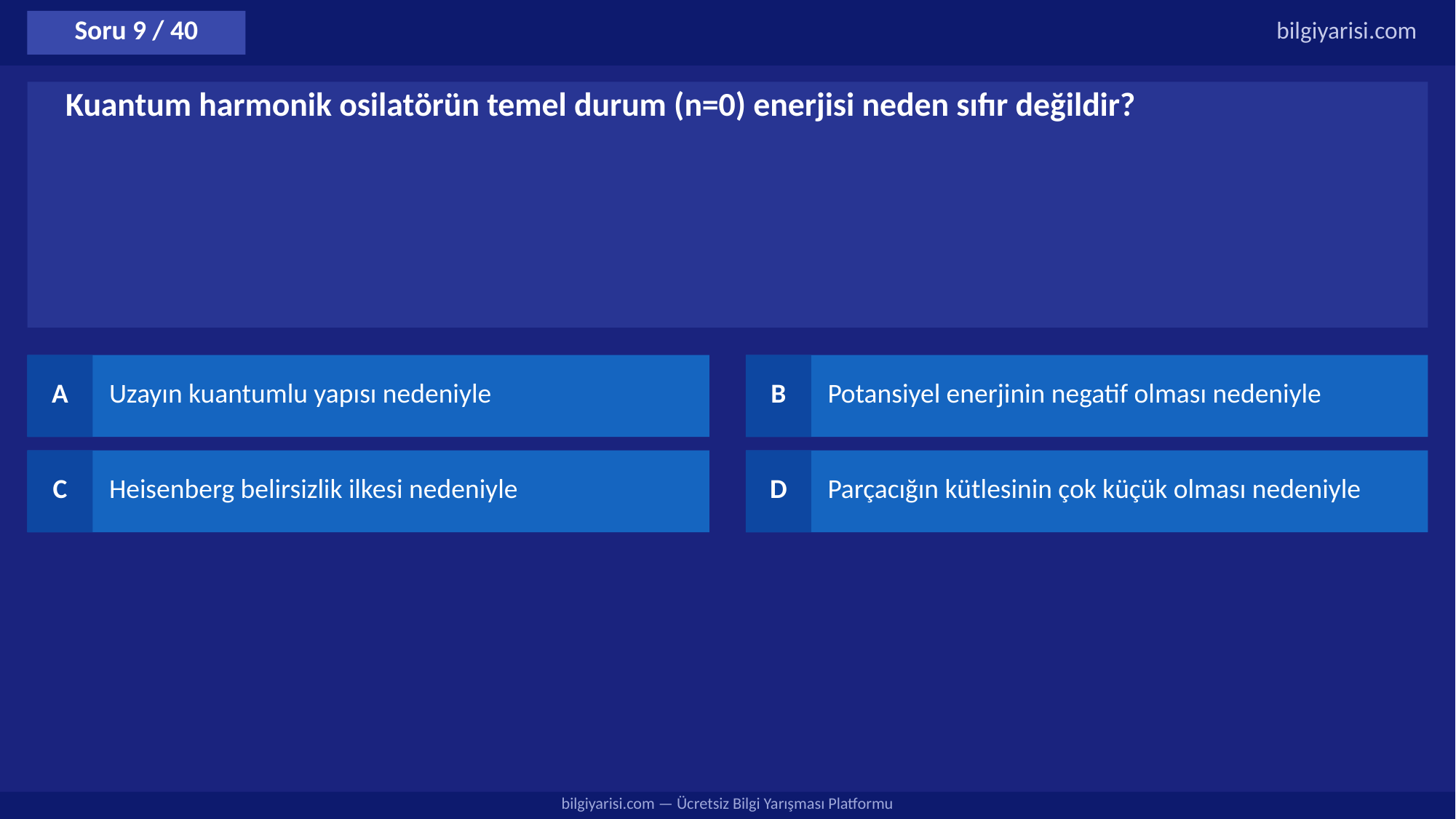

Soru 9 / 40
bilgiyarisi.com

Kuantum harmonik osilatörün temel durum (n=0) enerjisi neden sıfır değildir?

A
Uzayın kuantumlu yapısı nedeniyle

B
Potansiyel enerjinin negatif olması nedeniyle

C
Heisenberg belirsizlik ilkesi nedeniyle

D
Parçacığın kütlesinin çok küçük olması nedeniyle
bilgiyarisi.com — Ücretsiz Bilgi Yarışması Platformu